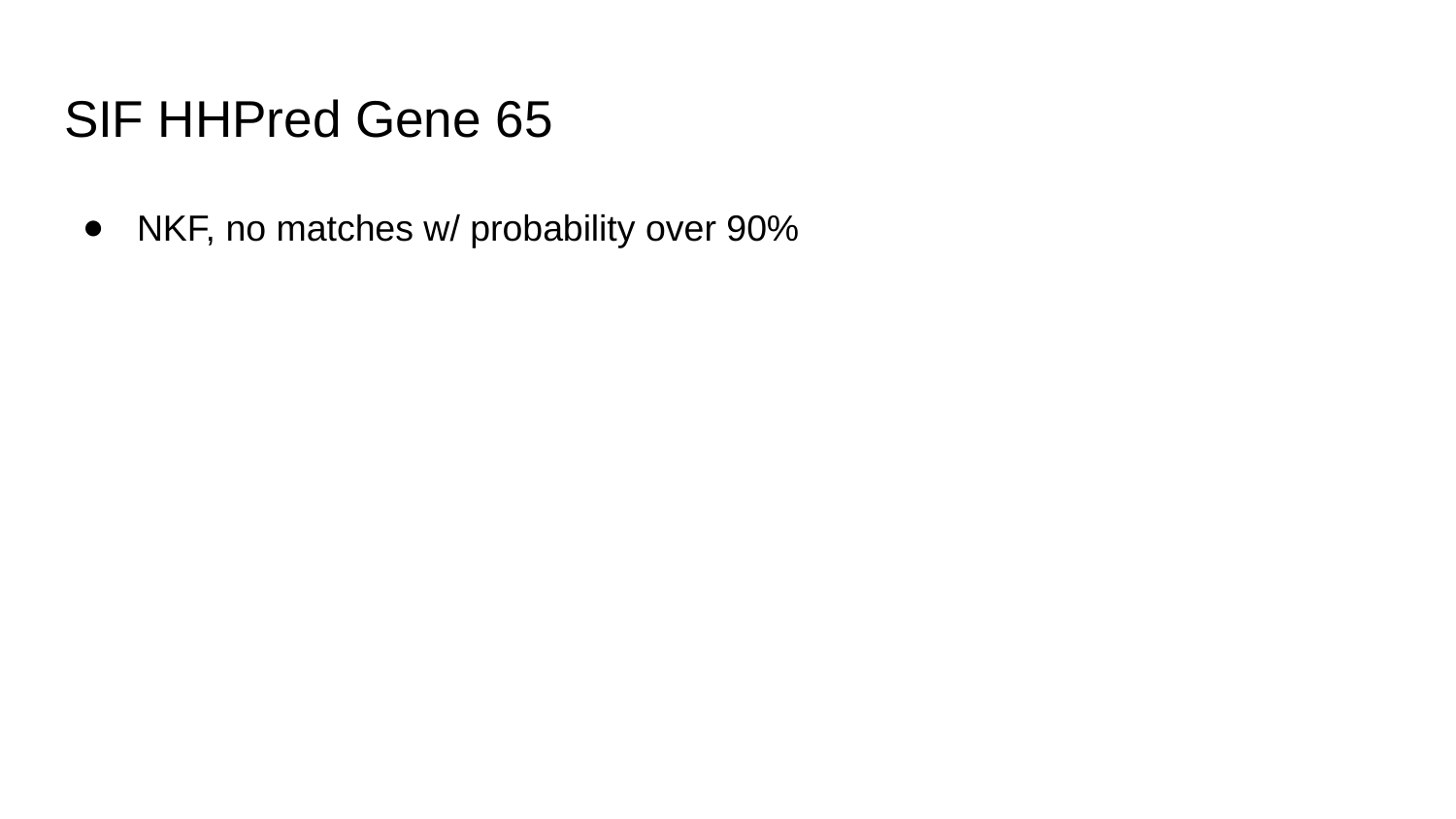

# SIF HHPred Gene 65
NKF, no matches w/ probability over 90%